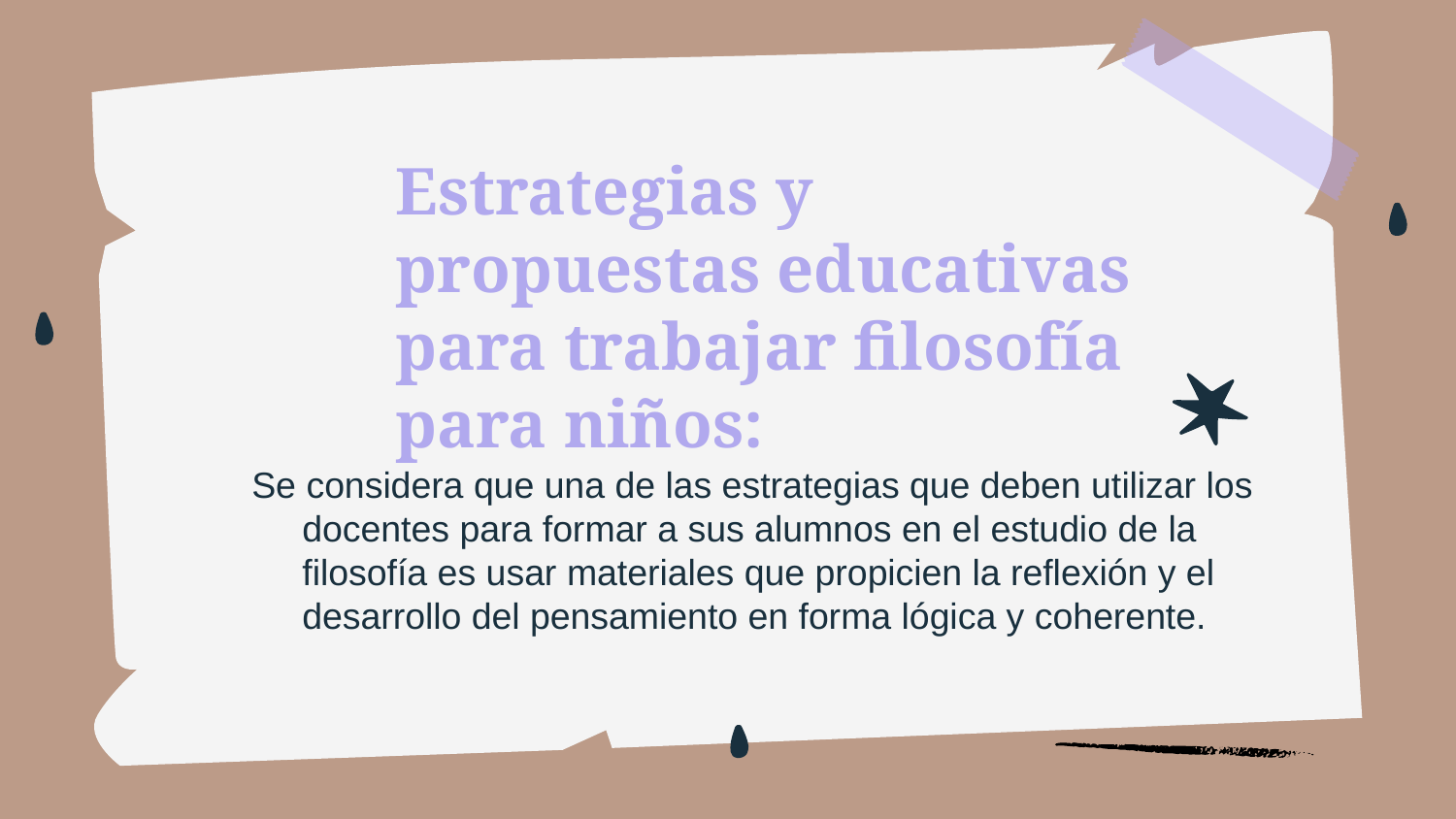

# Estrategias y propuestas educativas para trabajar filosofía para niños:

Se considera que una de las estrategias que deben utilizar los docentes para formar a sus alumnos en el estudio de la filosofía es usar materiales que propicien la reflexión y el desarrollo del pensamiento en forma lógica y coherente.